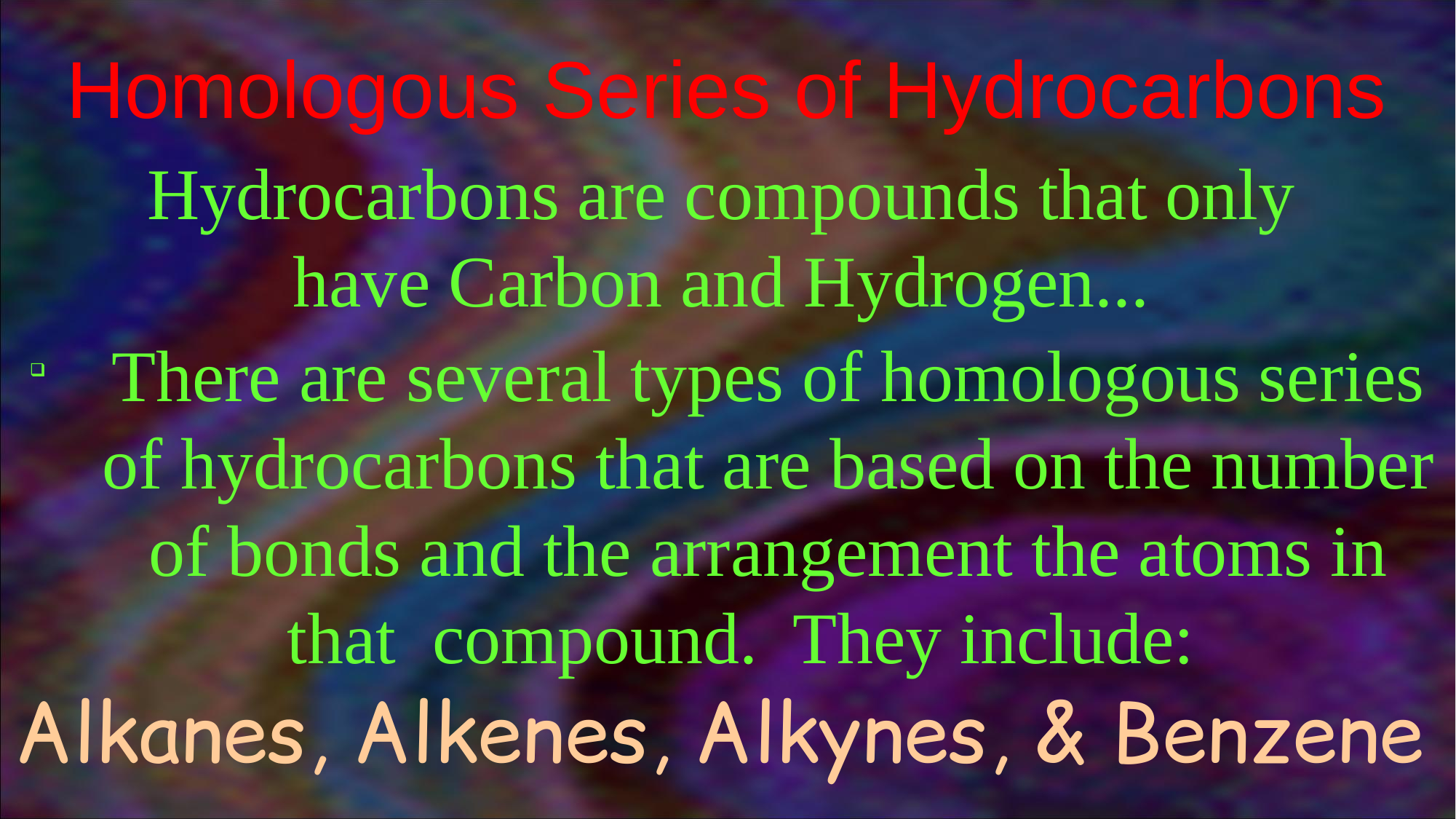

Homologous Series of Hydrocarbons
Hydrocarbons are compounds that only have Carbon and Hydrogen...
There are several types of homologous series of hydrocarbons that are based on the number of bonds and the arrangement the atoms in that  compound.  They include:
Alkanes, Alkenes, Alkynes, & Benzene